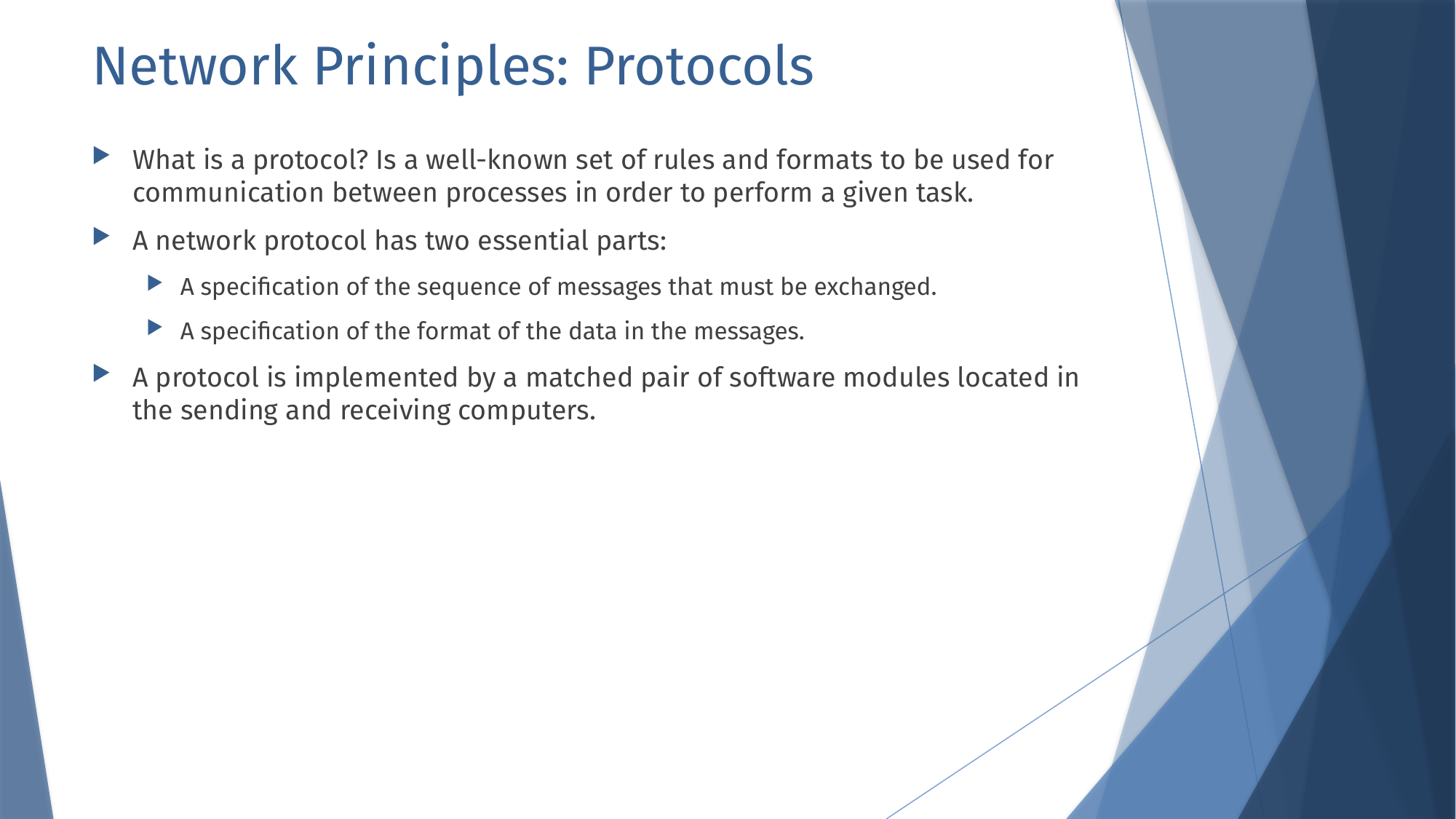

# Network Principles: Protocols
What is a protocol? Is a well-known set of rules and formats to be used for communication between processes in order to perform a given task.
A network protocol has two essential parts:
A specification of the sequence of messages that must be exchanged.
A specification of the format of the data in the messages.
A protocol is implemented by a matched pair of software modules located in the sending and receiving computers.